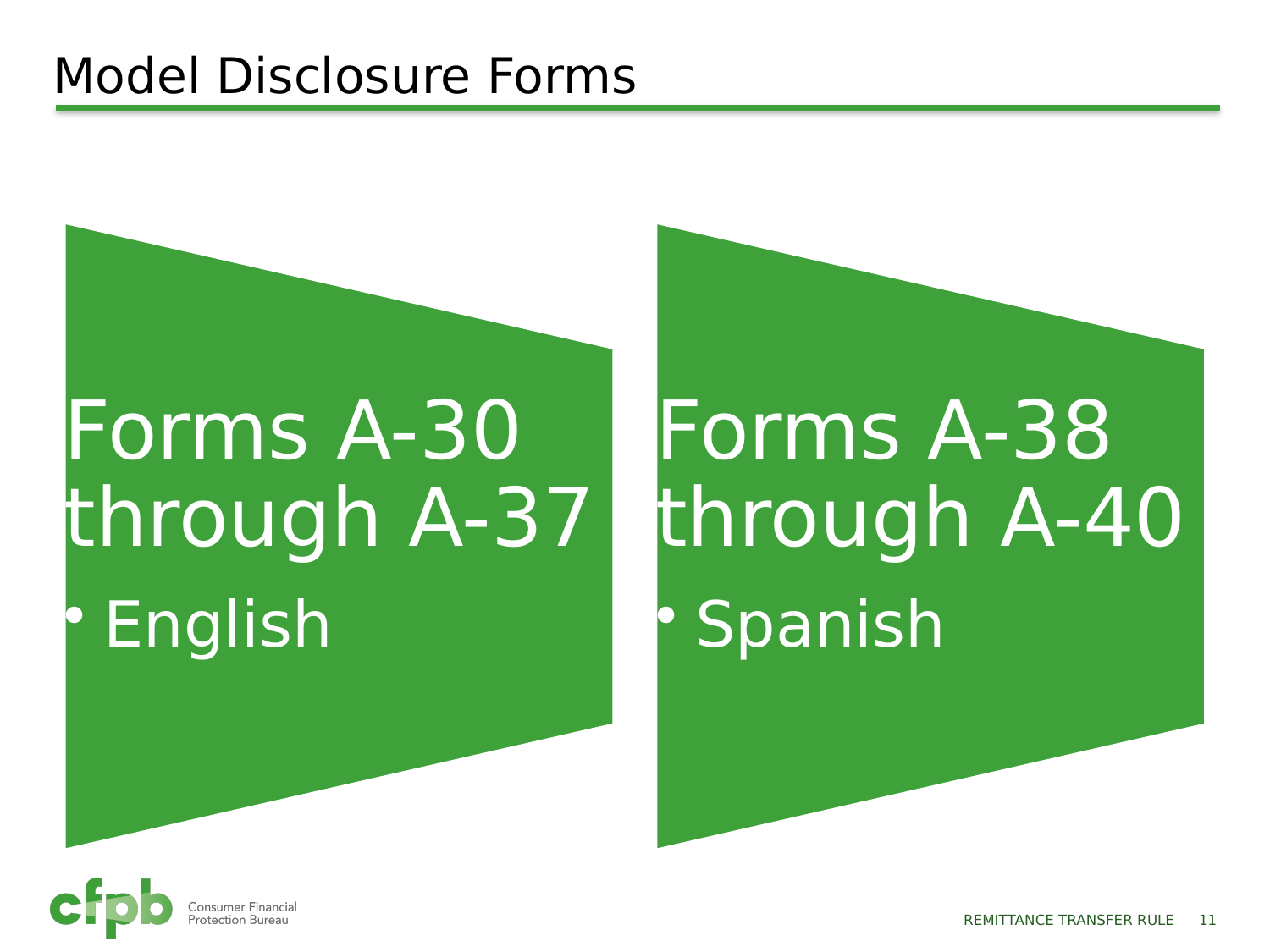

# Model Disclosure Forms
Forms A-30 through A-37
English
Forms A-38 through A-40
Spanish
Remittance Transfer Rule
11